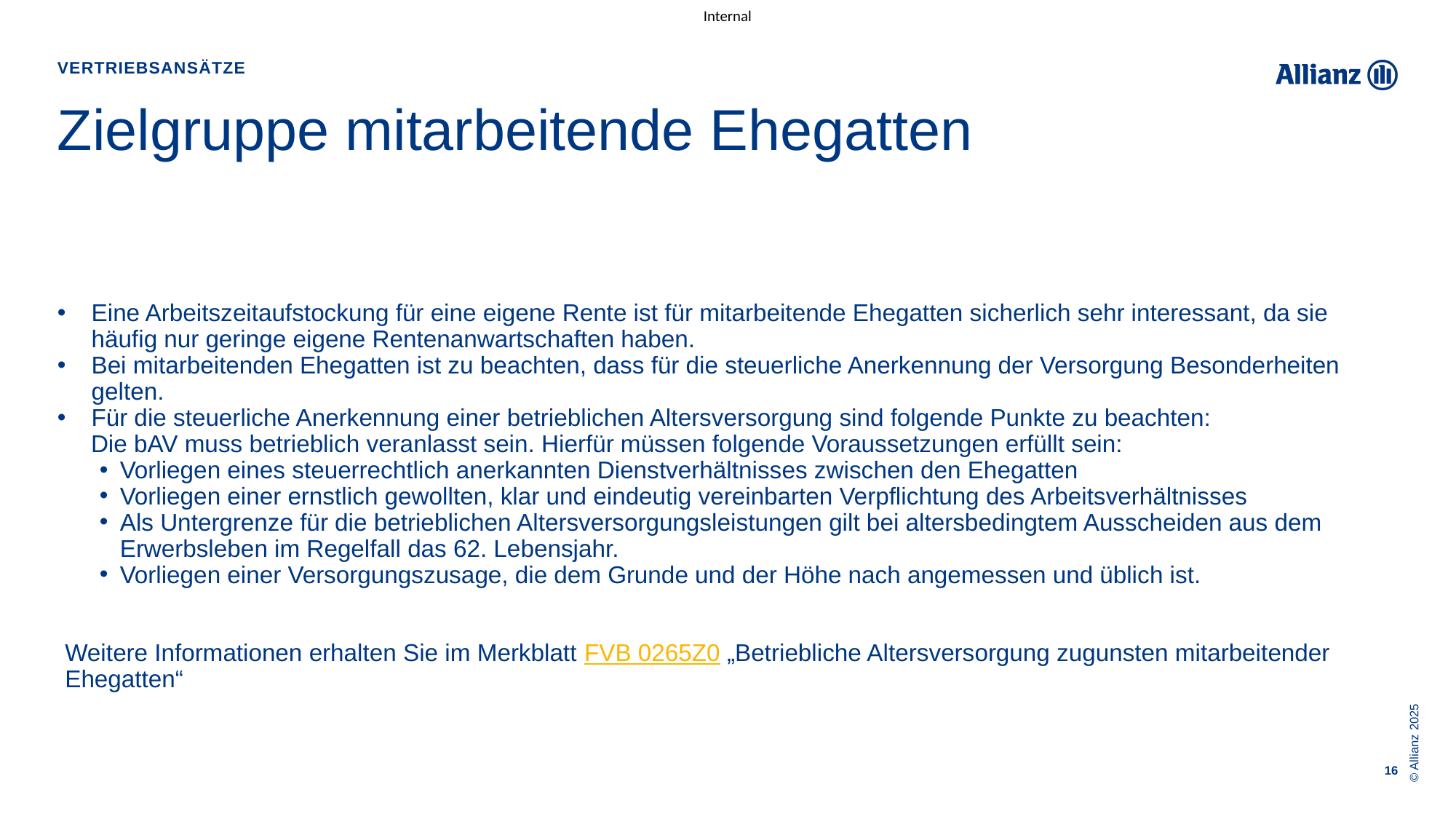

Vertriebsansätze
# Zielgruppe mitarbeitende Ehegatten

Eine Arbeitszeitaufstockung für eine eigene Rente ist für mitarbeitende Ehegatten sicherlich sehr interessant, da sie häufig nur geringe eigene Rentenanwartschaften haben.
Bei mitarbeitenden Ehegatten ist zu beachten, dass für die steuerliche Anerkennung der Versorgung Besonderheiten gelten.
Für die steuerliche Anerkennung einer betrieblichen Altersversorgung sind folgende Punkte zu beachten:
     Die bAV muss betrieblich veranlasst sein. Hierfür müssen folgende Voraussetzungen erfüllt sein:
Vorliegen eines steuerrechtlich anerkannten Dienstverhältnisses zwischen den Ehegatten
Vorliegen einer ernstlich gewollten, klar und eindeutig vereinbarten Verpflichtung des Arbeitsverhältnisses
Als Untergrenze für die betrieblichen Altersversorgungsleistungen gilt bei altersbedingtem Ausscheiden aus dem Erwerbsleben im Regelfall das 62. Lebensjahr.
Vorliegen einer Versorgungszusage, die dem Grunde und der Höhe nach angemessen und üblich ist.

Weitere Informationen erhalten Sie im Merkblatt FVB 0265Z0 „Betriebliche Altersversorgung zugunsten mitarbeitender Ehegatten“
© Allianz 2025
16